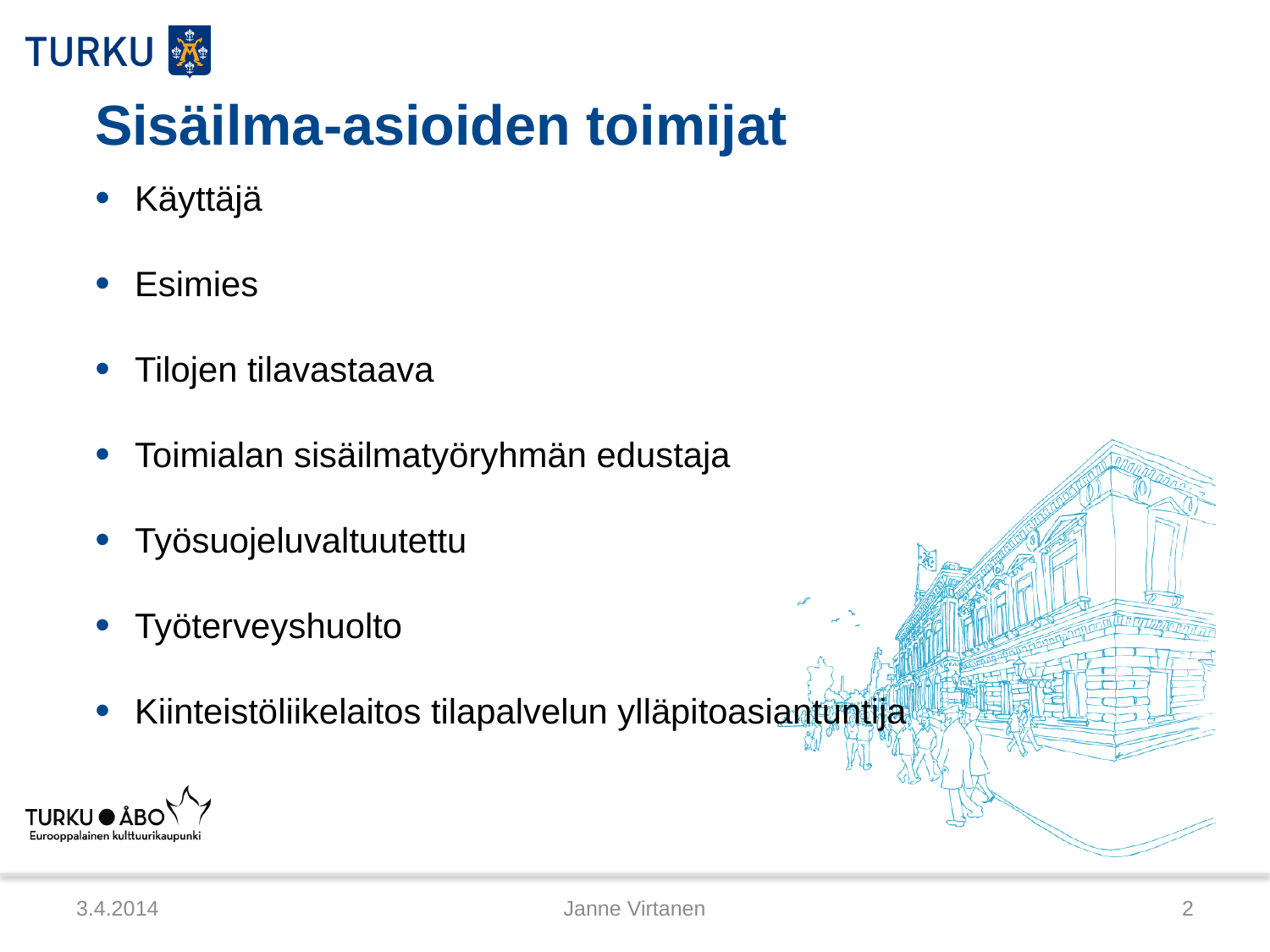

# Sisäilma-asioiden toimijat
Käyttäjä

Esimies

Tilojen tilavastaava

Toimialan sisäilmatyöryhmän edustaja

Työsuojeluvaltuutettu

Työterveyshuolto

Kiinteistöliikelaitos tilapalvelun ylläpitoasiantuntija

3.4.2014
Janne Virtanen
2